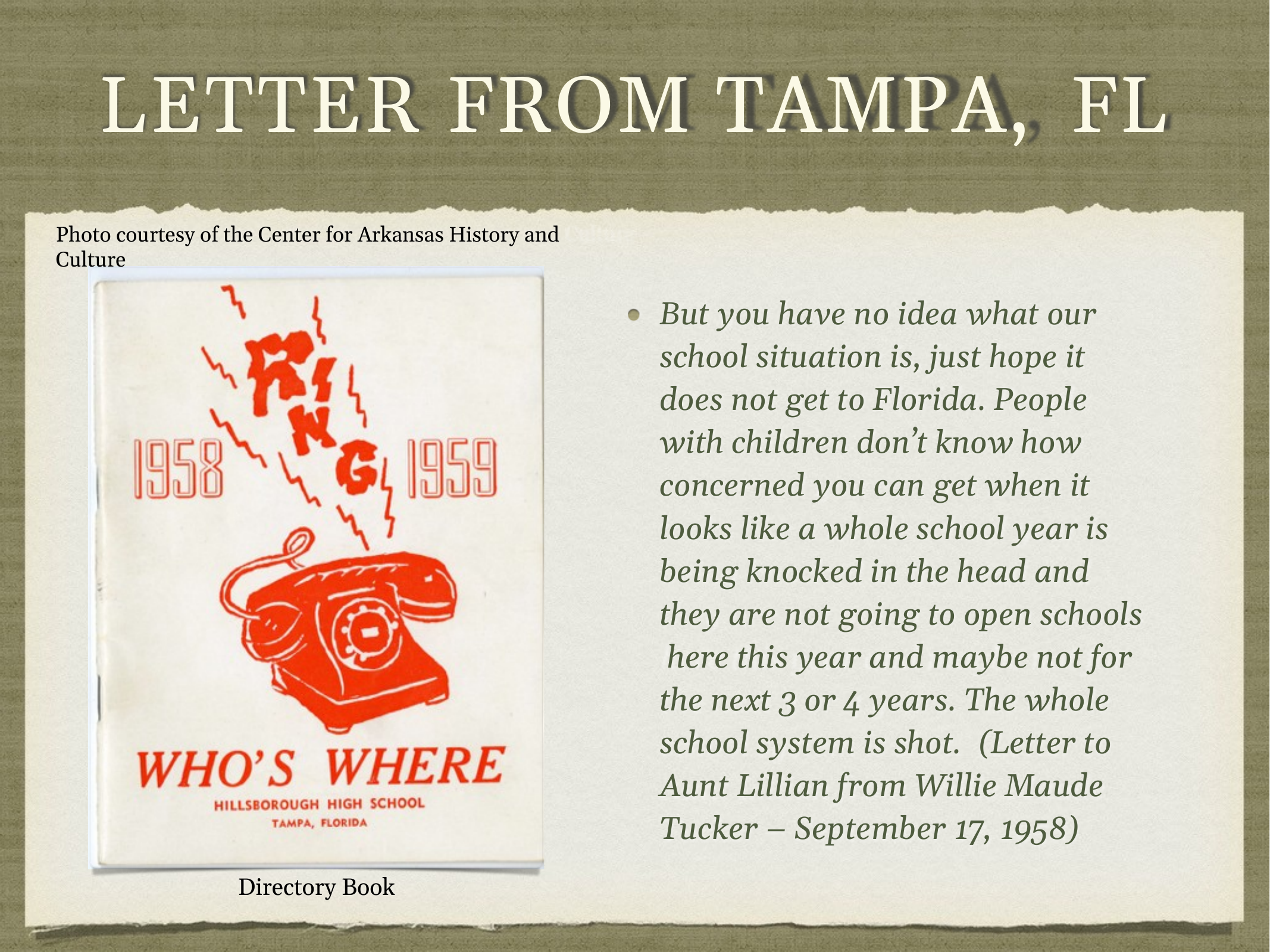

# LETTER FROM TAMPA, FL
Photo courtesy of the Center for Arkansas History and Culture

But you have no idea what our  school situation is, just hope it  does not get to Florida. People  with children don’t know how  concerned you can get when it
looks like a whole school year is  being knocked in the head and  they are not going to open schools  here this year and maybe not for  the next 3 or 4 years. The whole  school system is shot.	(Letter to  Aunt Lillian from Willie Maude  Tucker – September 17, 1958)

Directory Book